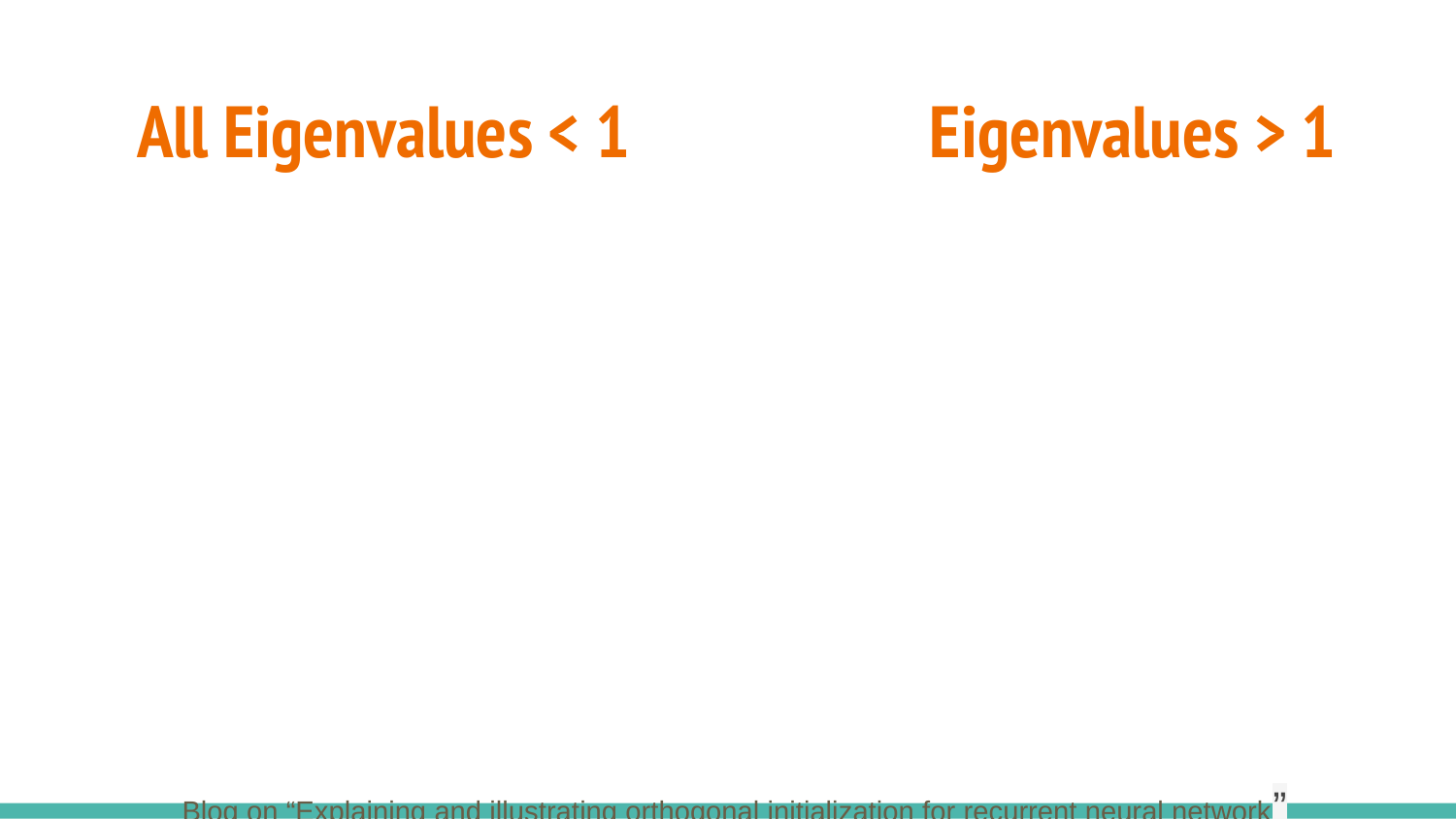

# All Eigenvalues < 1                    Eigenvalues > 1

Blog on “Explaining and illustrating orthogonal initialization for recurrent neural network”